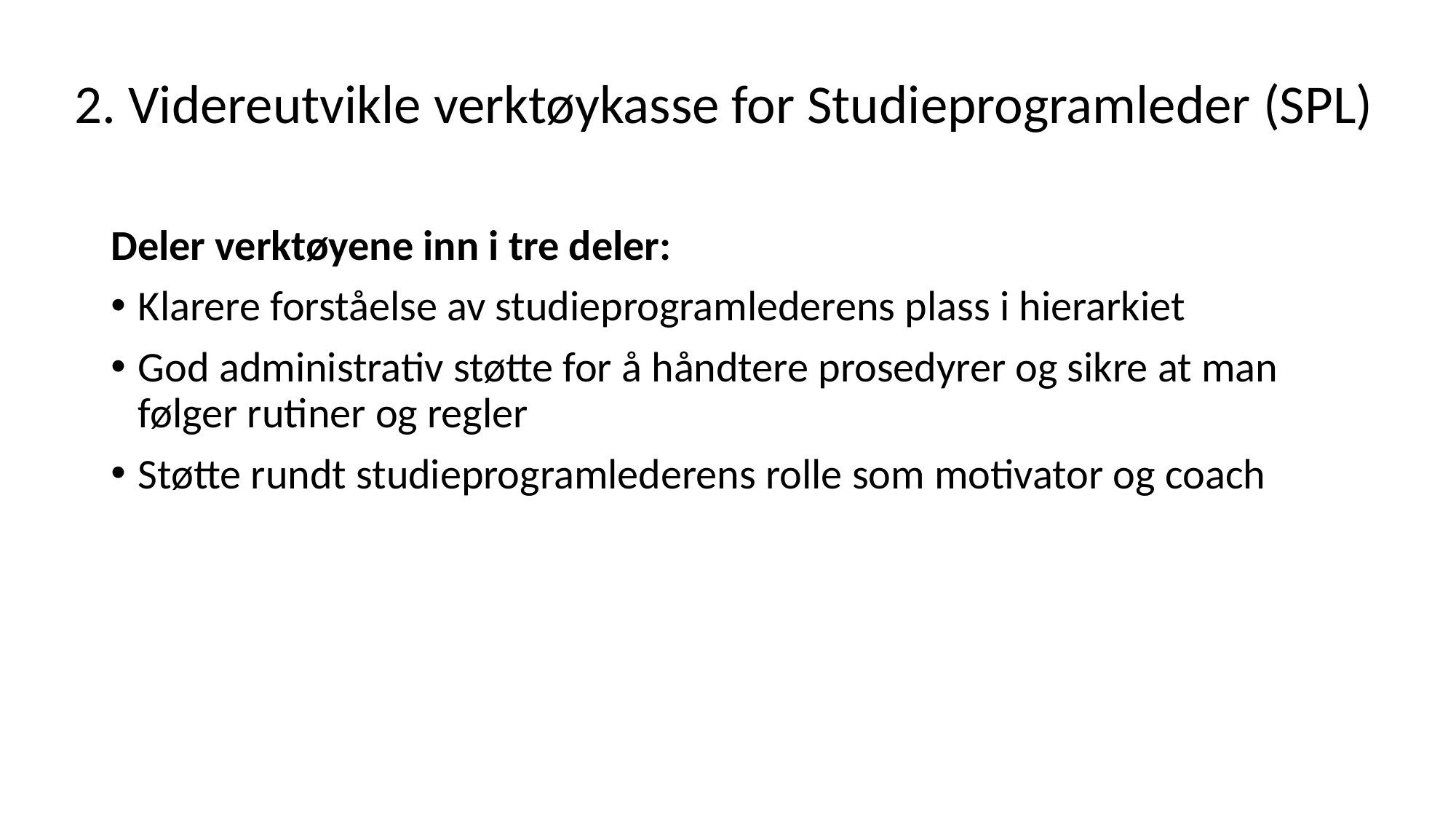

# 2. Videreutvikle verktøykasse for Studieprogramleder (SPL)
Deler verktøyene inn i tre deler:
Klarere forståelse av studieprogramlederens plass i hierarkiet
God administrativ støtte for å håndtere prosedyrer og sikre at man følger rutiner og regler
Støtte rundt studieprogramlederens rolle som motivator og coach